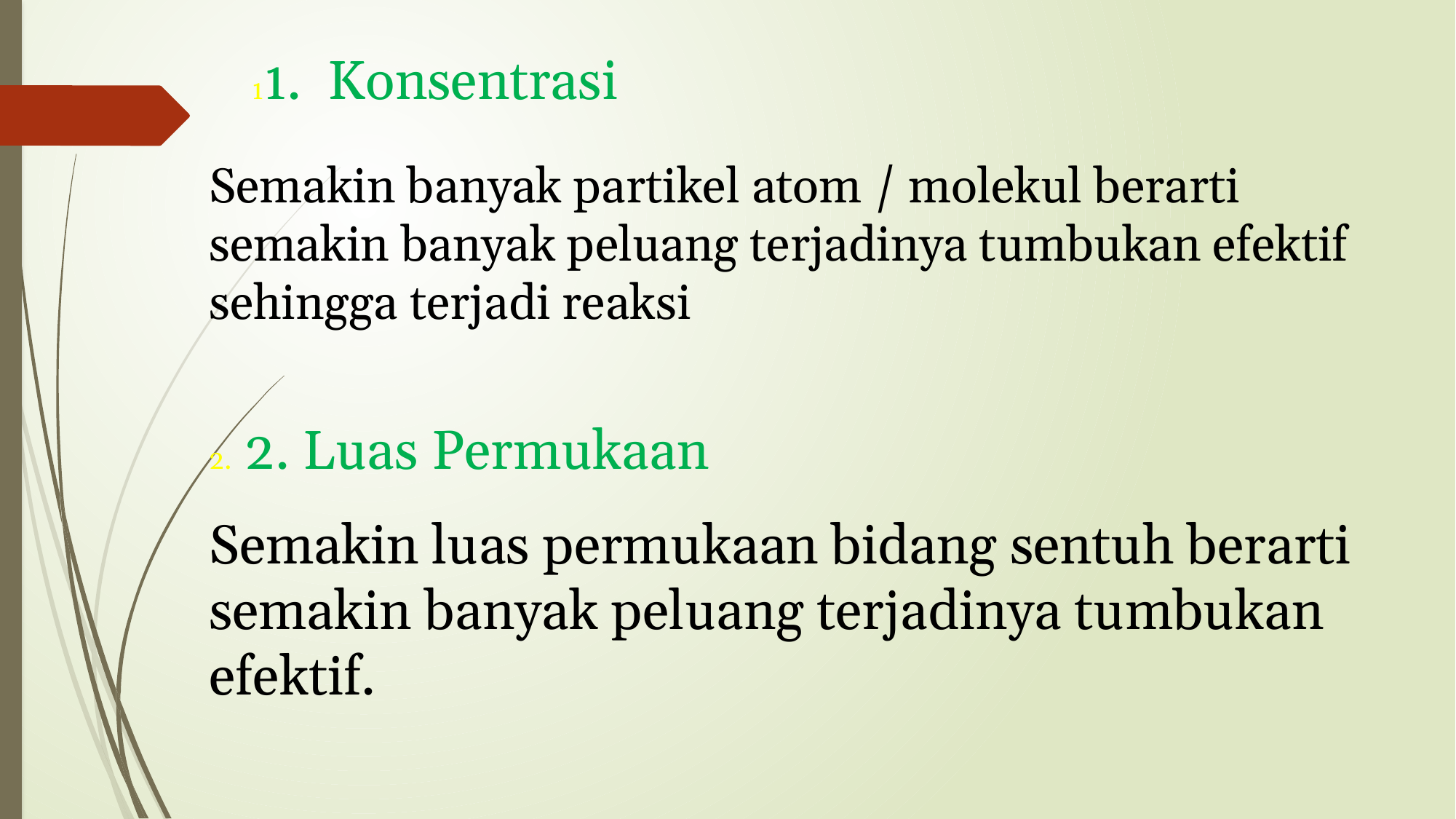

11.  Konsentrasi
Semakin banyak partikel atom / molekul berarti semakin banyak peluang terjadinya tumbukan efektif sehingga terjadi reaksi
2. 2. Luas Permukaan
Semakin luas permukaan bidang sentuh berarti semakin banyak peluang terjadinya tumbukan efektif.